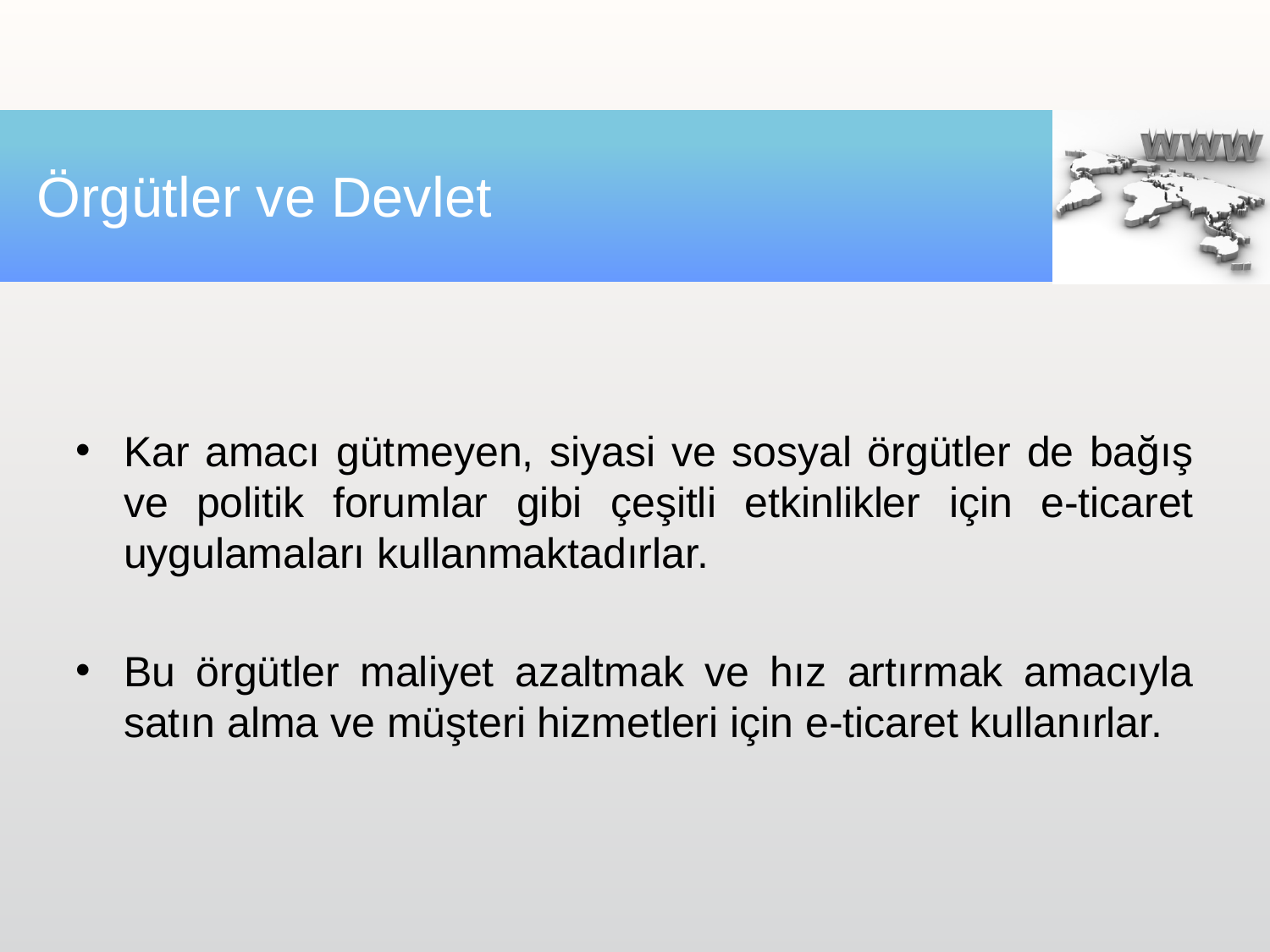

# Örgütler ve Devlet
Kar amacı gütmeyen, siyasi ve sosyal örgütler de bağış ve politik forumlar gibi çeşitli etkinlikler için e-ticaret uygulamaları kullanmaktadırlar.

Bu örgütler maliyet azaltmak ve hız artırmak amacıyla satın alma ve müşteri hizmetleri için e-ticaret kullanırlar.